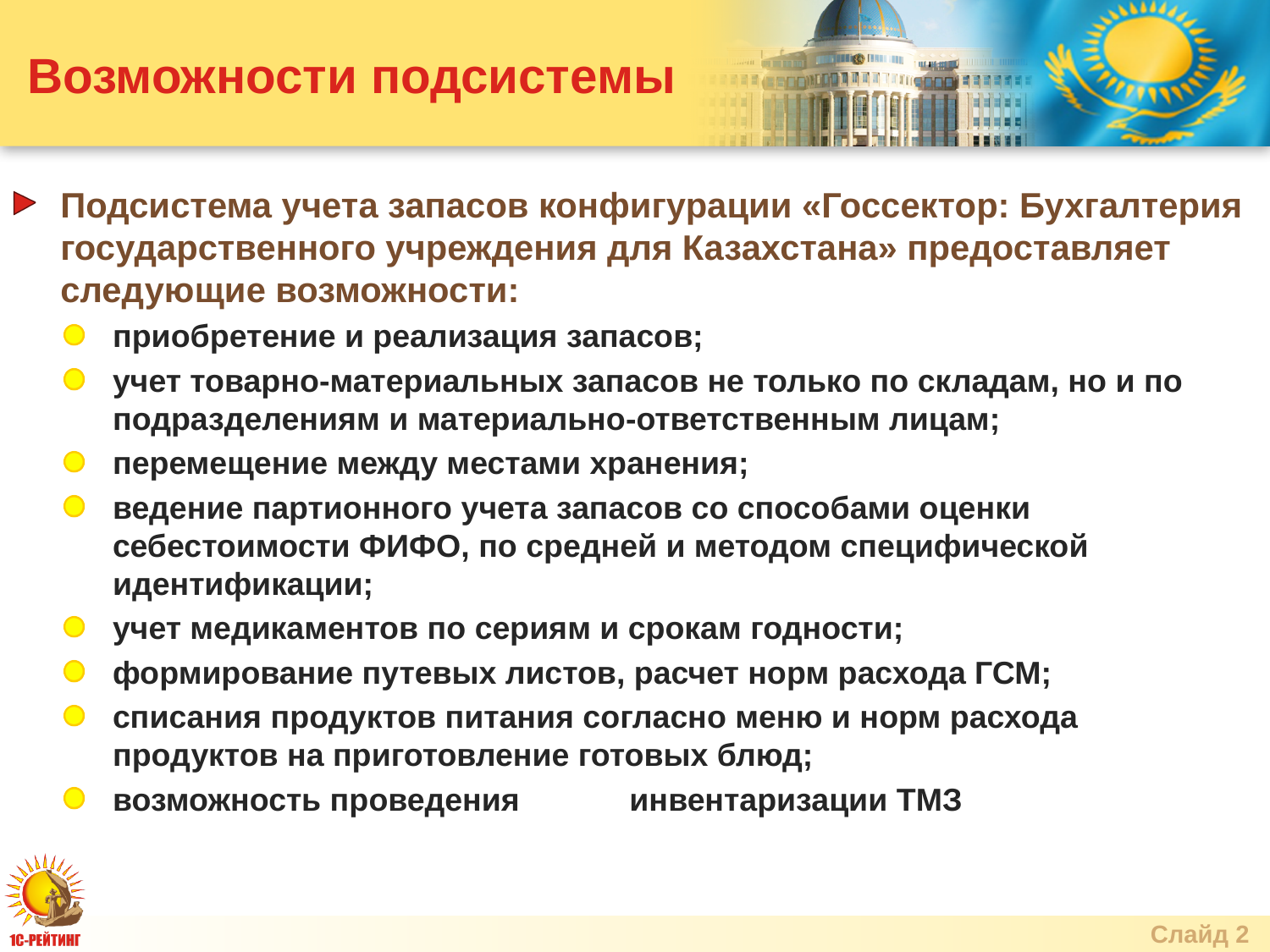

# Возможности подсистемы
Подсистема учета запасов конфигурации «Госсектор: Бухгалтерия государственного учреждения для Казахстана» предоставляет следующие возможности:
приобретение и реализация запасов;
учет товарно-материальных запасов не только по складам, но и по подразделениям и материально-ответственным лицам;
перемещение между местами хранения;
ведение партионного учета запасов со способами оценки себестоимости ФИФО, по средней и методом специфической идентификации;
учет медикаментов по сериям и срокам годности;
формирование путевых листов, расчет норм расхода ГСМ;
списания продуктов питания согласно меню и норм расхода продуктов на приготовление готовых блюд;
возможность проведения	 инвентаризации ТМЗ

Слайд 2